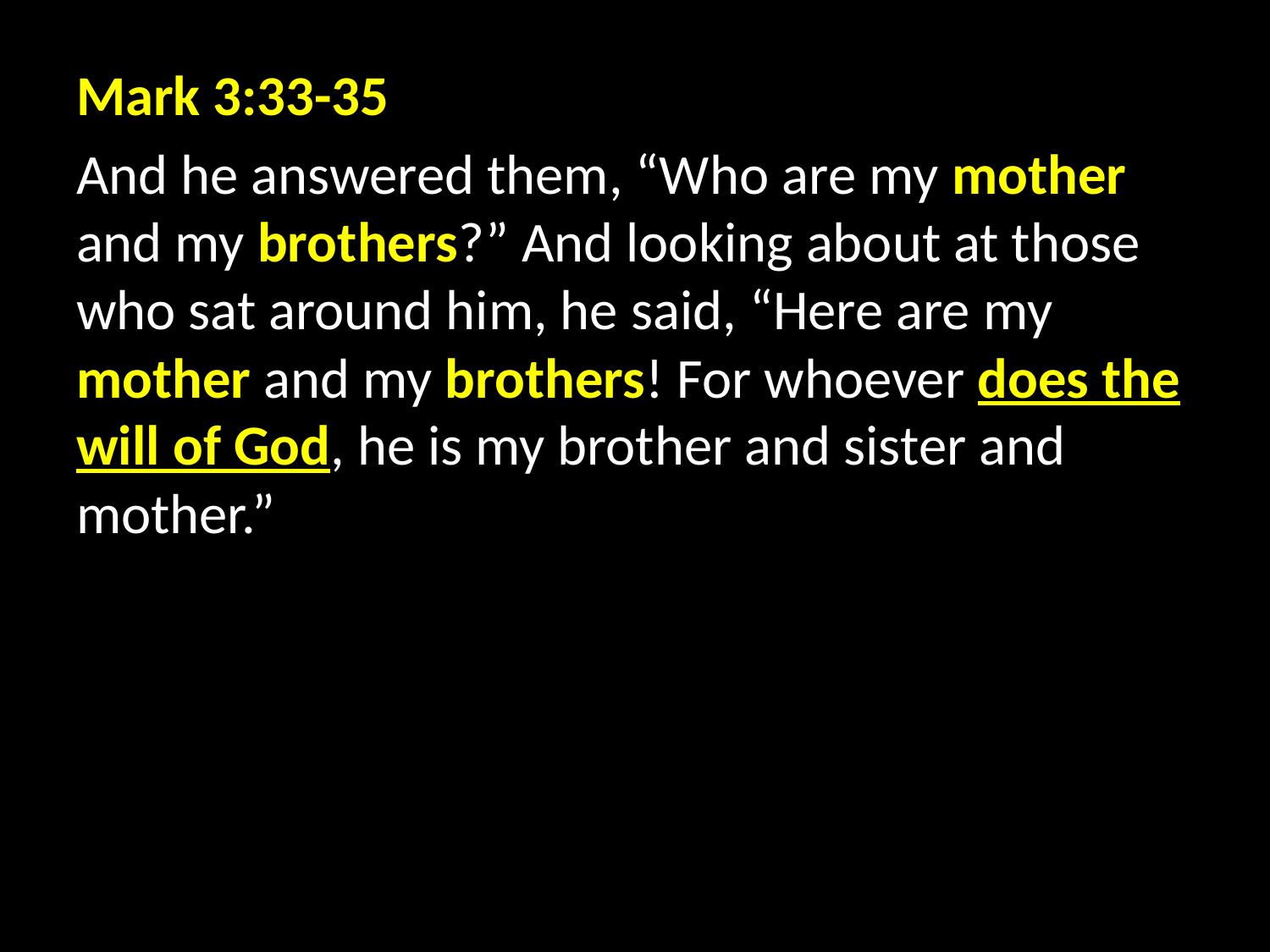

Mark 3:33-35
And he answered them, “Who are my mother and my brothers?” And looking about at those who sat around him, he said, “Here are my mother and my brothers! For whoever does the will of God, he is my brother and sister and mother.”